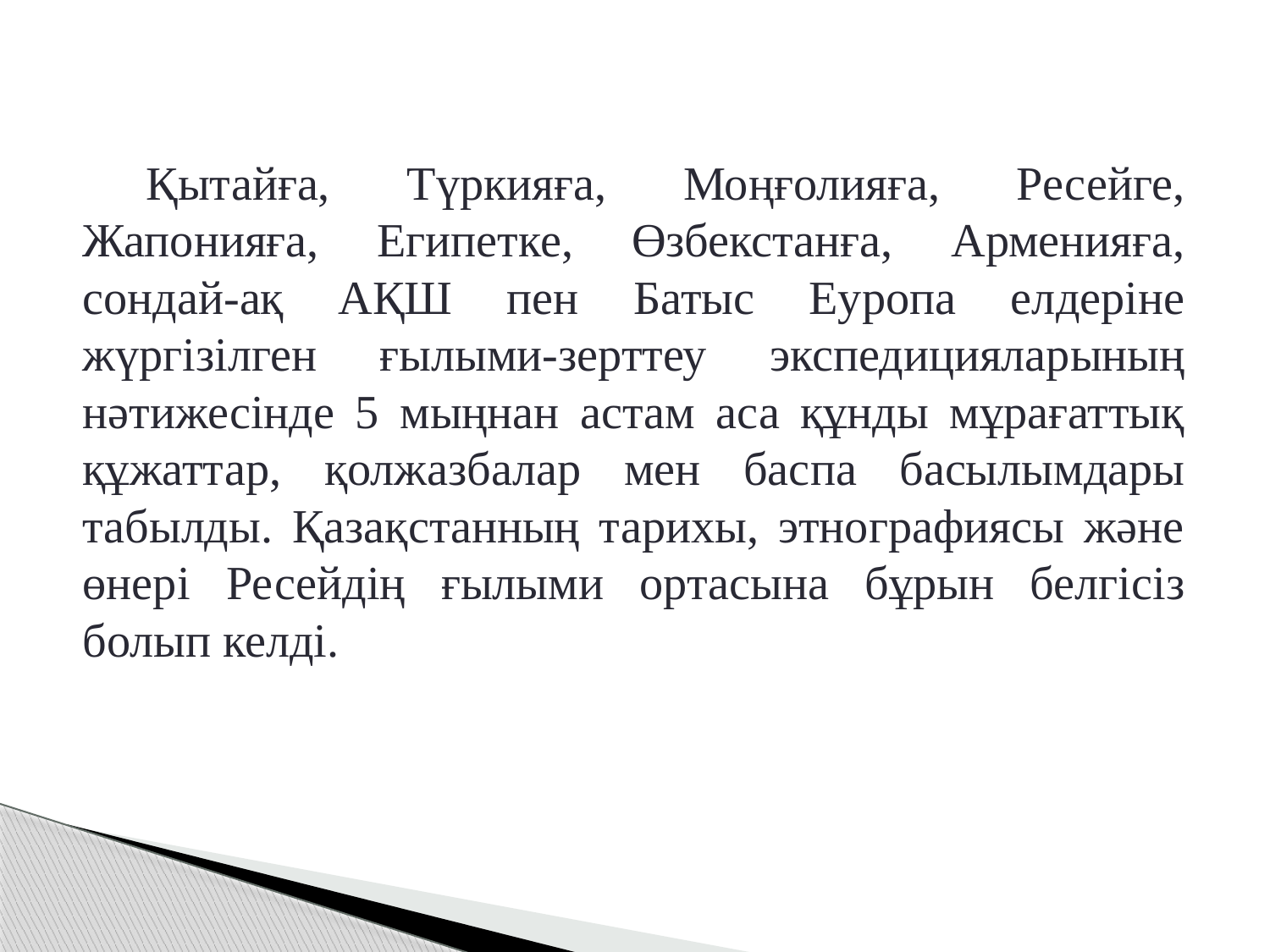

Қытайға, Түркияға, Моңғолияға, Ресейге, Жапонияға, Египетке, Өзбекстанға, Арменияға, сондай-ақ АҚШ пен Батыс Еуропа елдеріне жүргізілген ғылыми-зерттеу экспедицияларының нәтижесінде 5 мыңнан астам аса құнды мұрағаттық құжаттар, қолжазбалар мен баспа басылымдары табылды. Қазақстанның тарихы, этнографиясы және өнері Ресейдің ғылыми ортасына бұрын белгісіз болып келді.